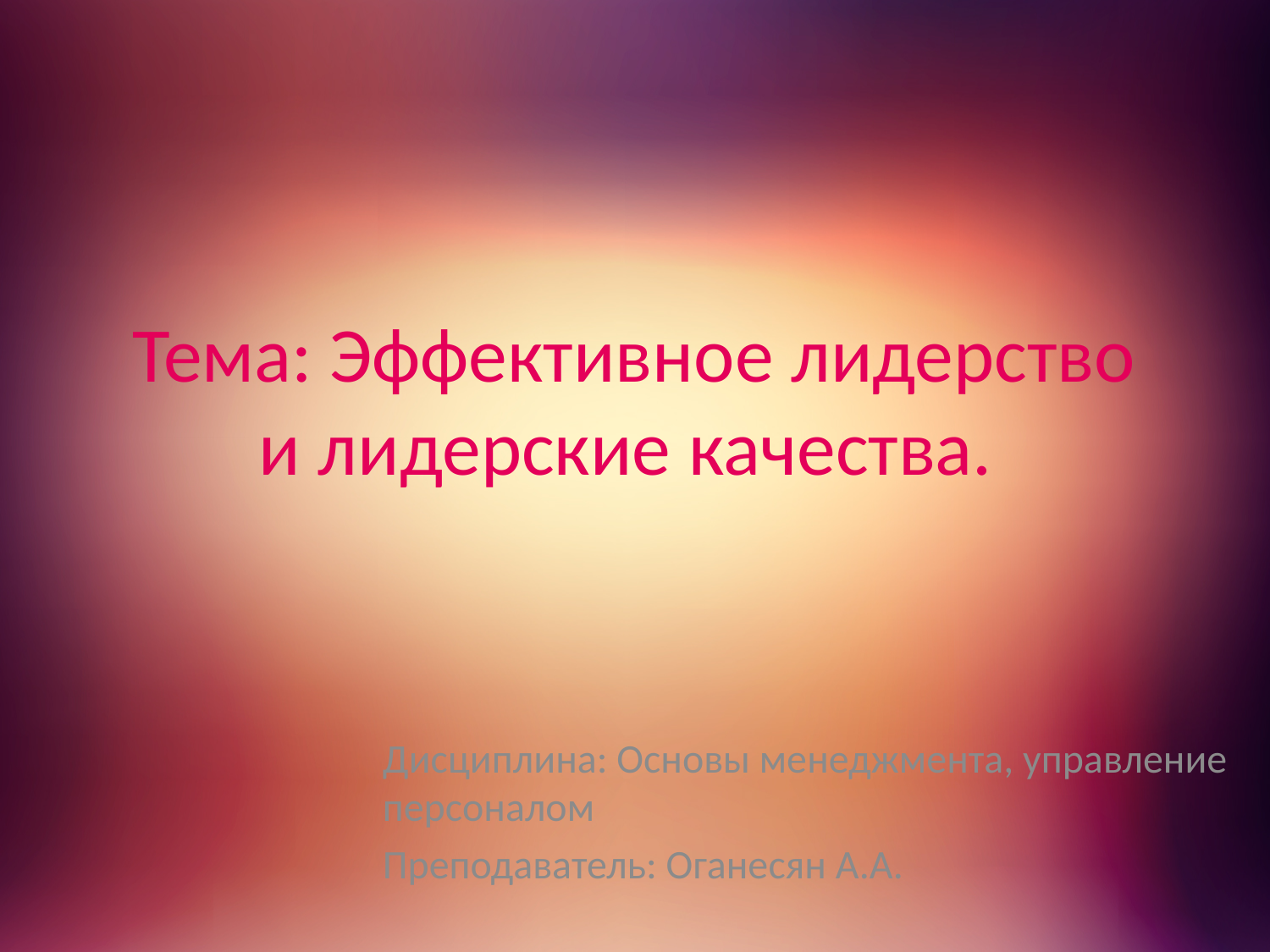

# Тема: Эффективное лидерство и лидерские качества.
Дисциплина: Основы менеджмента, управление персоналом
Преподаватель: Оганесян А.А.